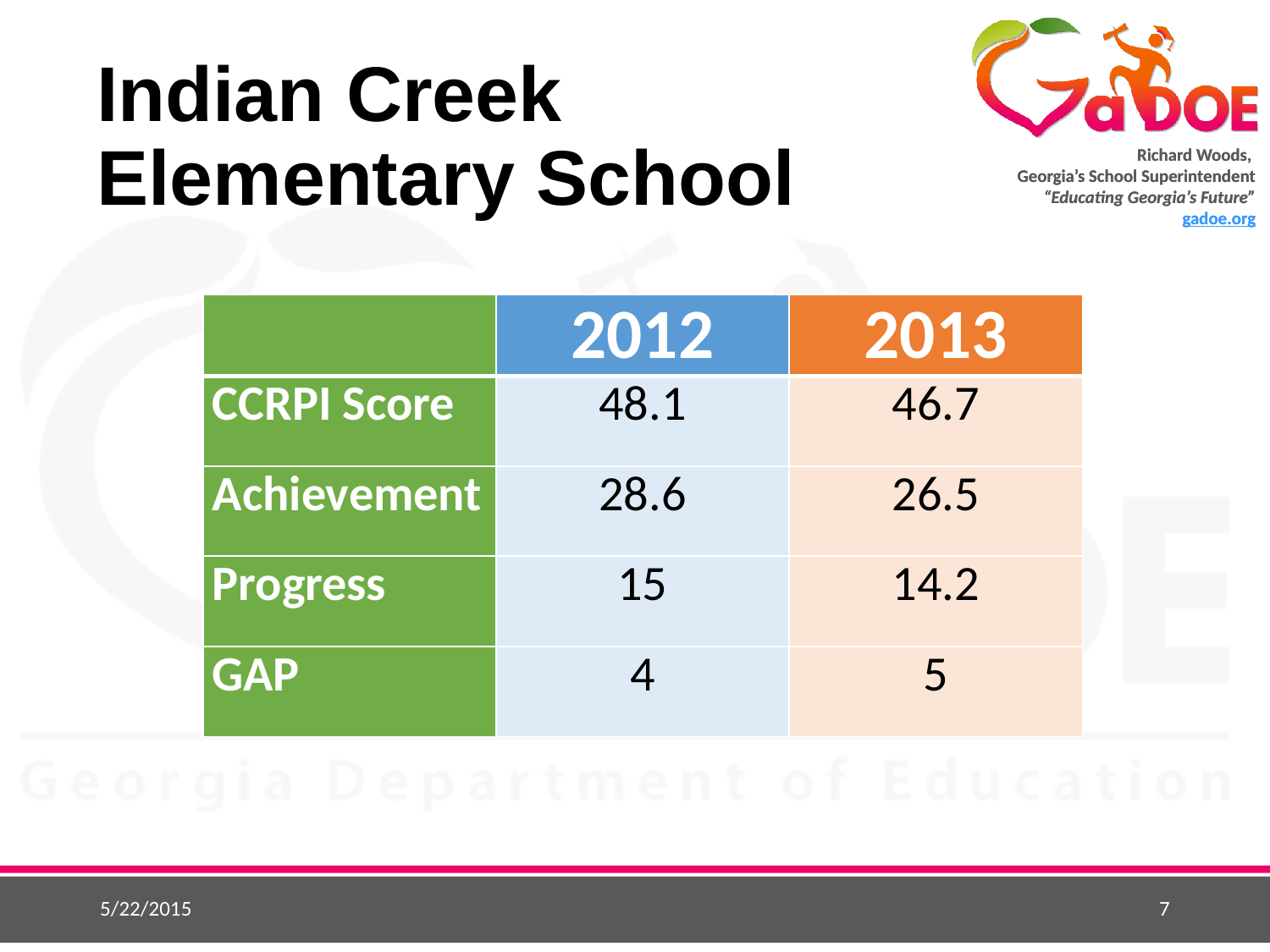

# Indian Creek Elementary School
|  | 2012 | 2013 |
| --- | --- | --- |
| CCRPI Score | 48.1 | 46.7 |
| Achievement | 28.6 | 26.5 |
| Progress | 15 | 14.2 |
| GAP | 4 | 5 |
5/22/2015
7